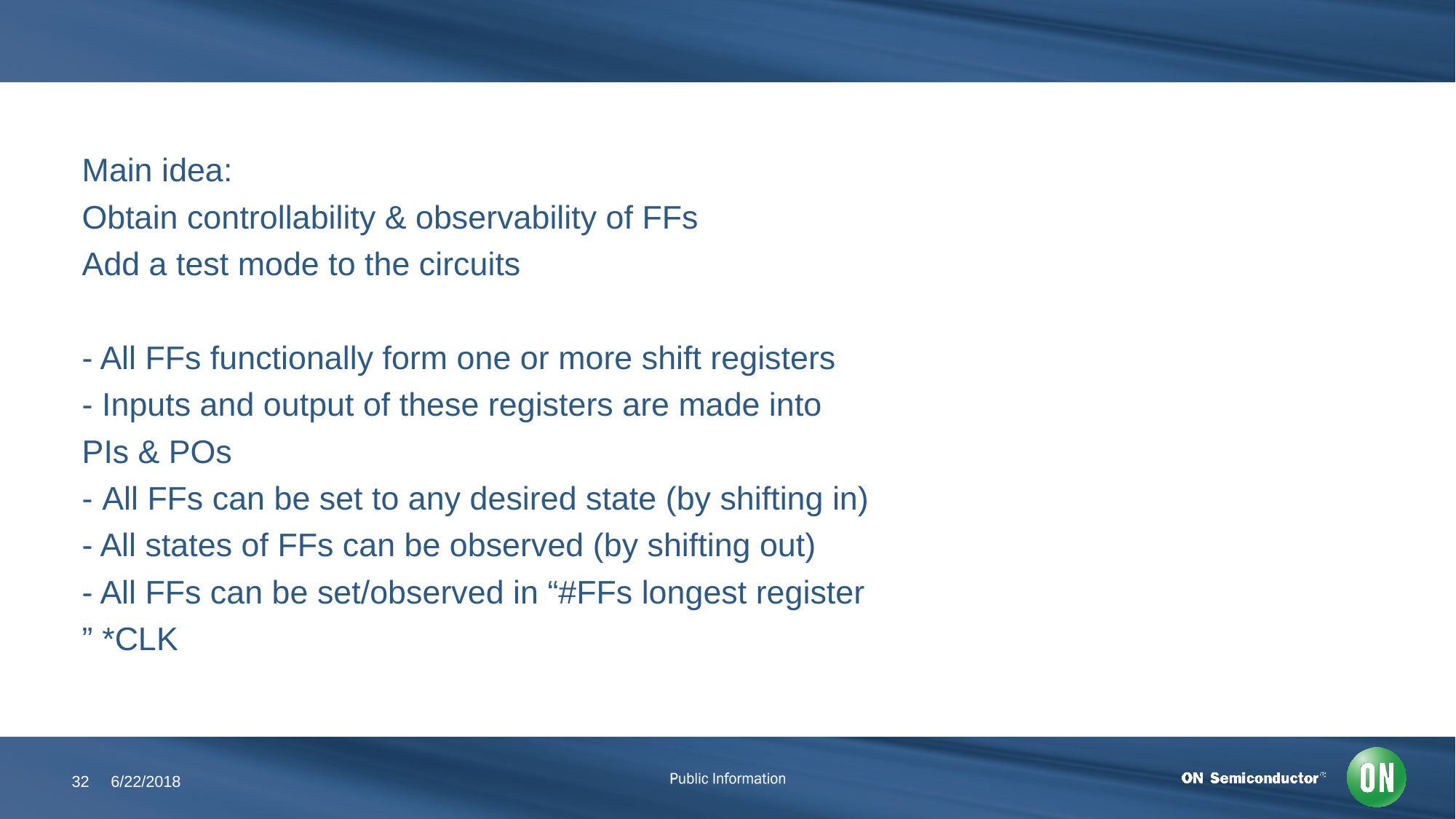

#
Main idea:
Obtain controllability & observability of FFs
Add a test mode to the circuits

- All FFs functionally form one or more shift registers
- Inputs and output of these registers are made into
PIs & POs
- All FFs can be set to any desired state (by shifting in)
- All states of FFs can be observed (by shifting out)
- All FFs can be set/observed in “#FFs longest register
” *CLK

32
6/22/2018